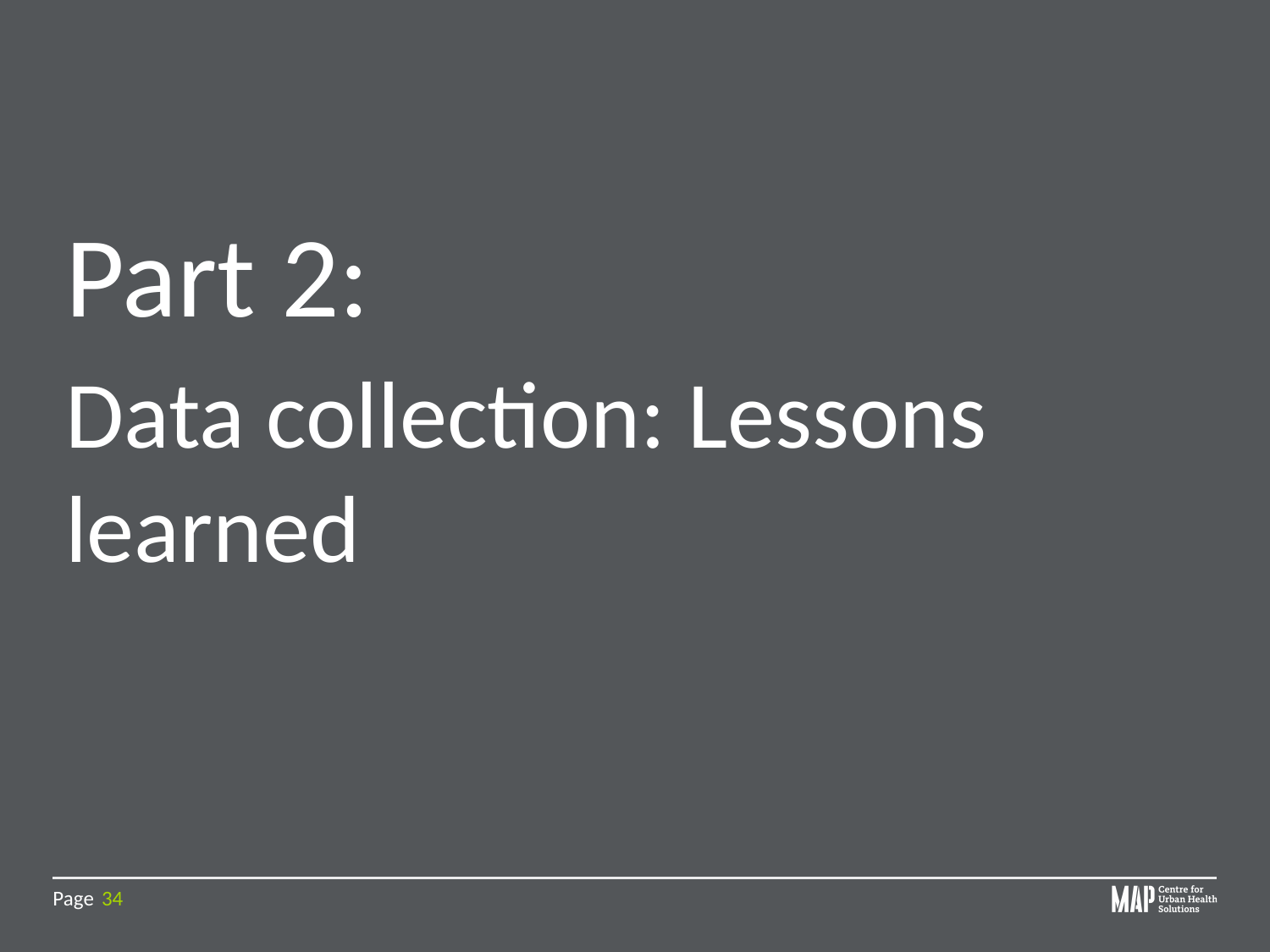

Part 2:
Data collection: Lessons learned
34